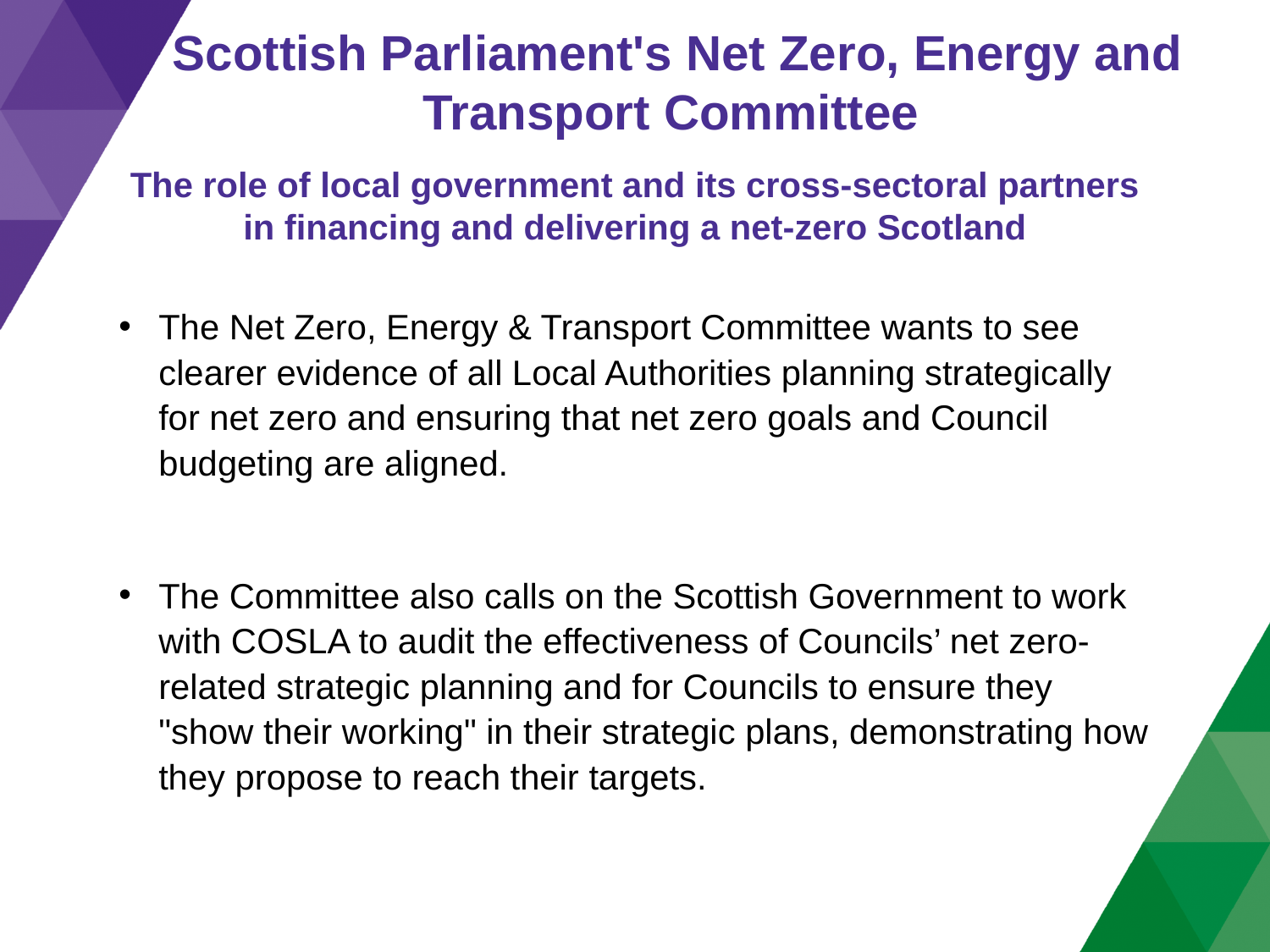

# Scottish Parliament's Net Zero, Energy and Transport Committee
The role of local government and its cross-sectoral partners in financing and delivering a net-zero Scotland

The Net Zero, Energy & Transport Committee wants to see clearer evidence of all Local Authorities planning strategically for net zero and ensuring that net zero goals and Council budgeting are aligned.

The Committee also calls on the Scottish Government to work with COSLA to audit the effectiveness of Councils’ net zero-related strategic planning and for Councils to ensure they "show their working" in their strategic plans, demonstrating how they propose to reach their targets.